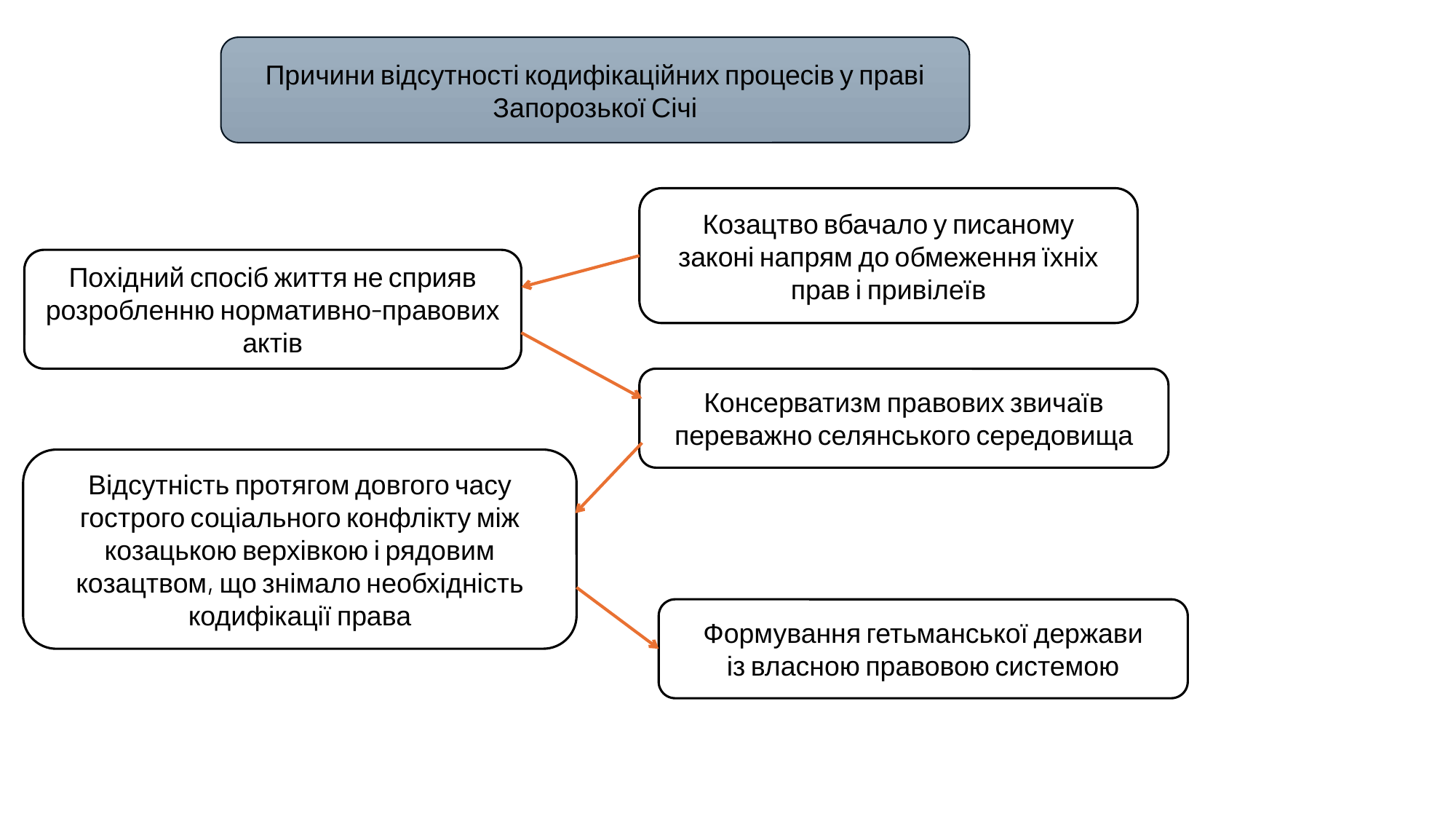

Причини відсутності кодифікаційних процесів у праві
Запорозької Січі
Козацтво вбачало у писаному
законі напрям до обмеження їхніх прав і привілеїв
Похідний спосіб життя не сприяв
розробленню нормативно-правових
актів
Консерватизм правових звичаїв
переважно селянського середовища
Відсутність протягом довгого часу
гострого соціального конфлікту між
козацькою верхівкою і рядовим
козацтвом, що знімало необхідність
кодифікації права
Формування гетьманської держави
із власною правовою системою